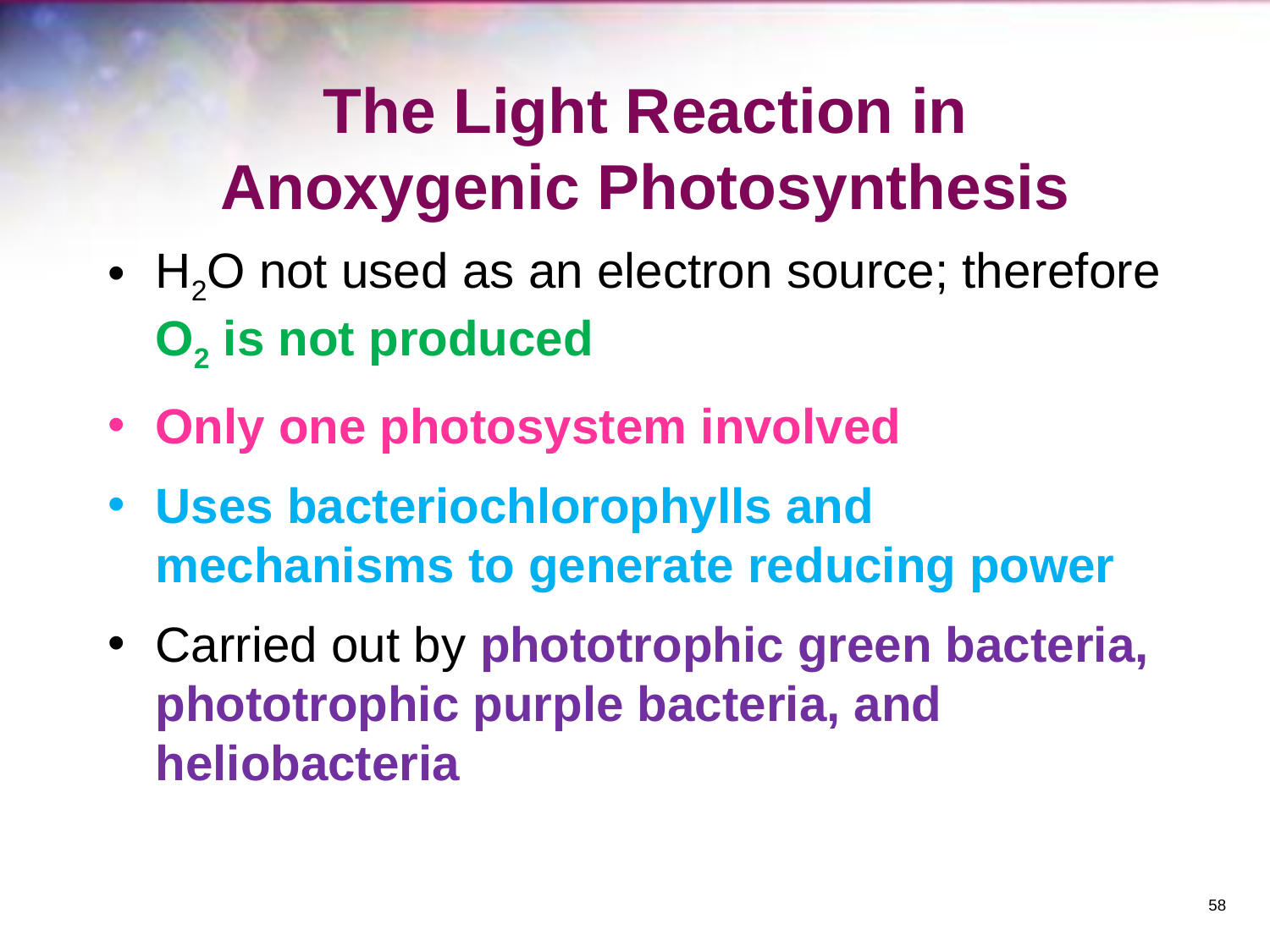

# The Light Reaction in Anoxygenic Photosynthesis
H2O not used as an electron source; therefore O2 is not produced
Only one photosystem involved
Uses bacteriochlorophylls and mechanisms to generate reducing power
Carried out by phototrophic green bacteria, phototrophic purple bacteria, and heliobacteria
58